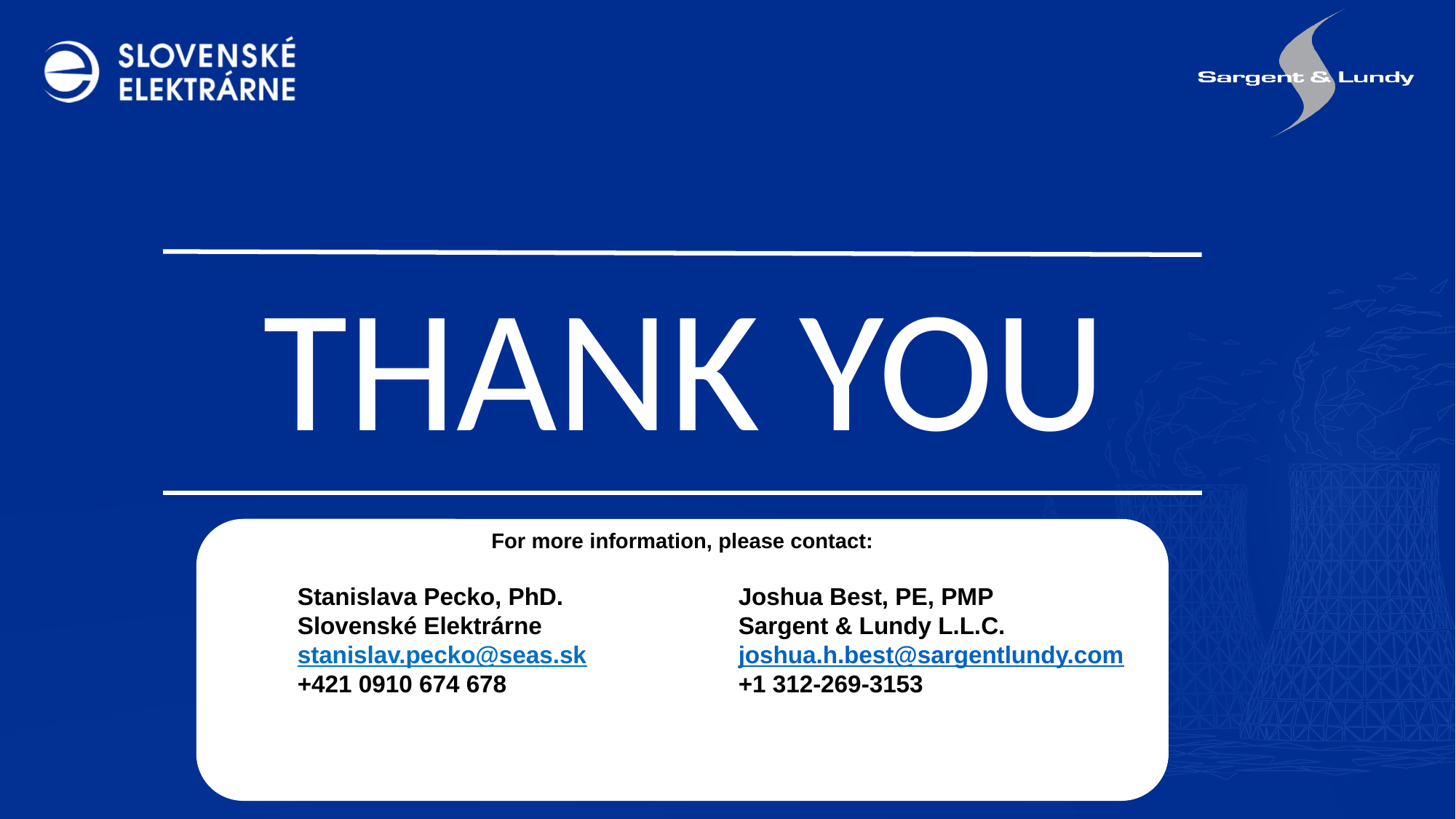

THANK YOU
For more information, please contact:

Stanislava Pecko, PhD.
Slovenské Elektrárne
stanislav.pecko@seas.sk
+421 0910 674 678

Joshua Best, PE, PMP
Sargent & Lundy L.L.C.
joshua.h.best@sargentlundy.com
+1 312-269-3153